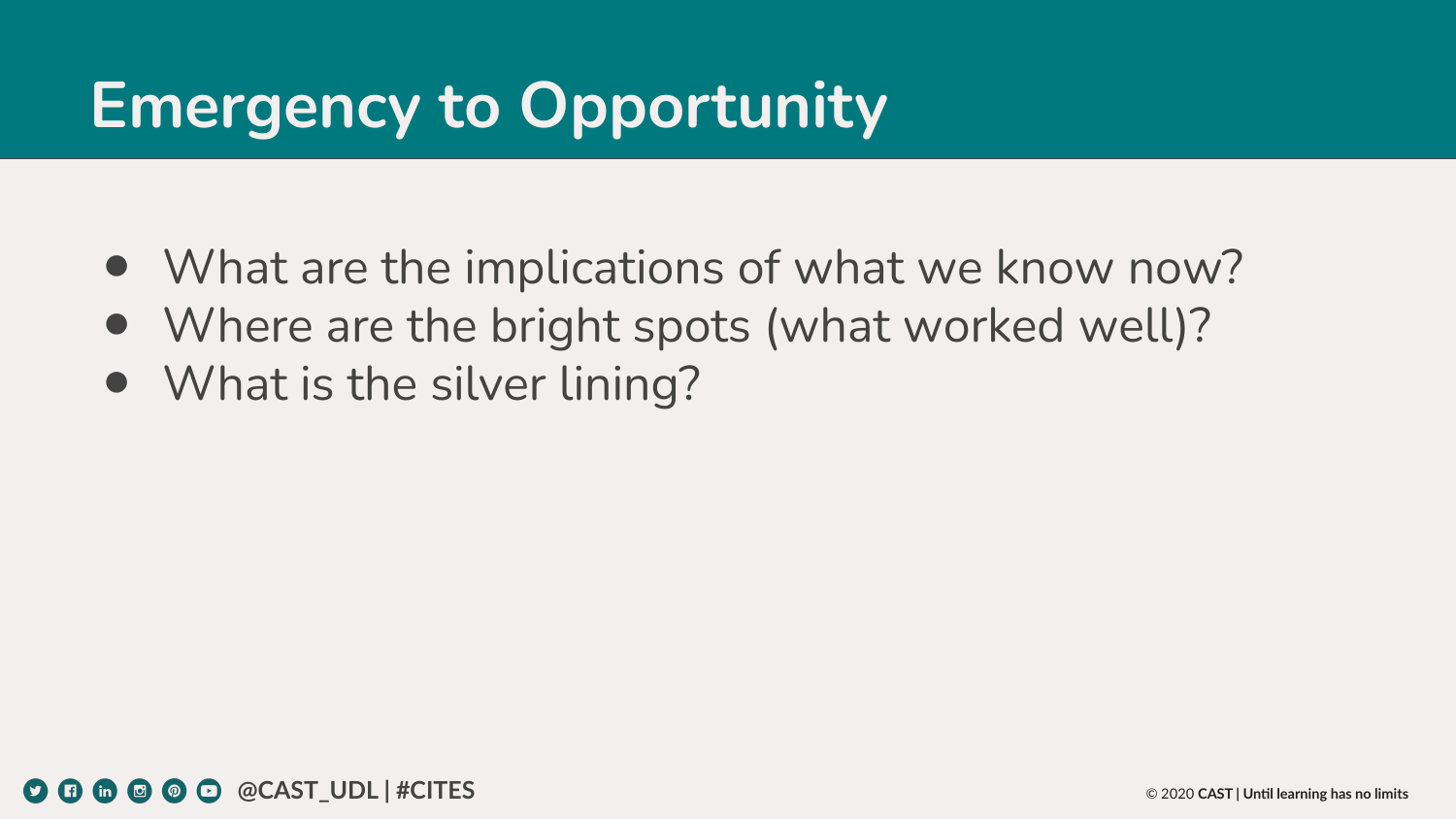

# Emergency to Opportunity
What are the implications of what we know now?
Where are the bright spots (what worked well)?
What is the silver lining?